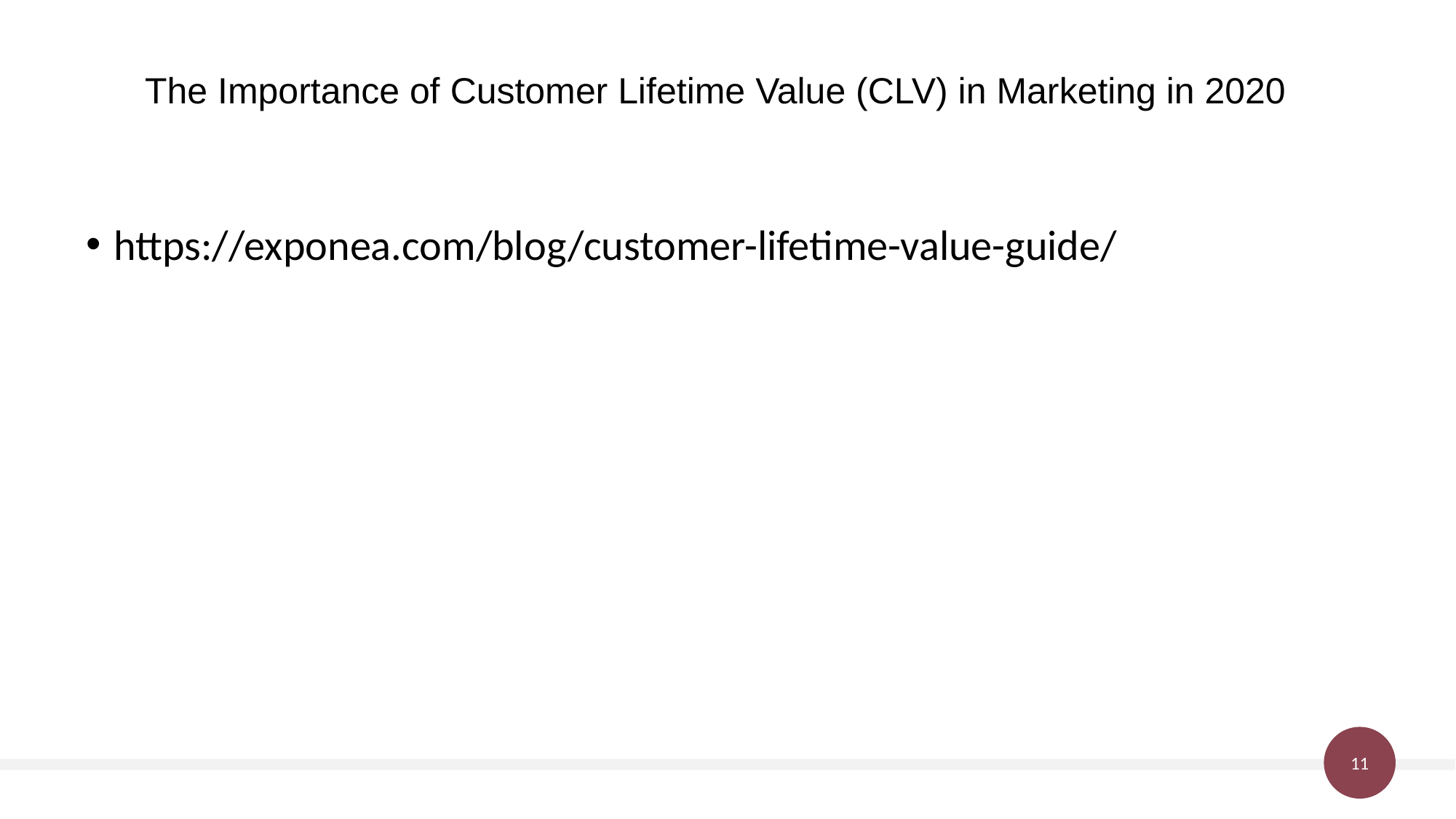

# The Importance of Customer Lifetime Value (CLV) in Marketing in 2020
https://exponea.com/blog/customer-lifetime-value-guide/